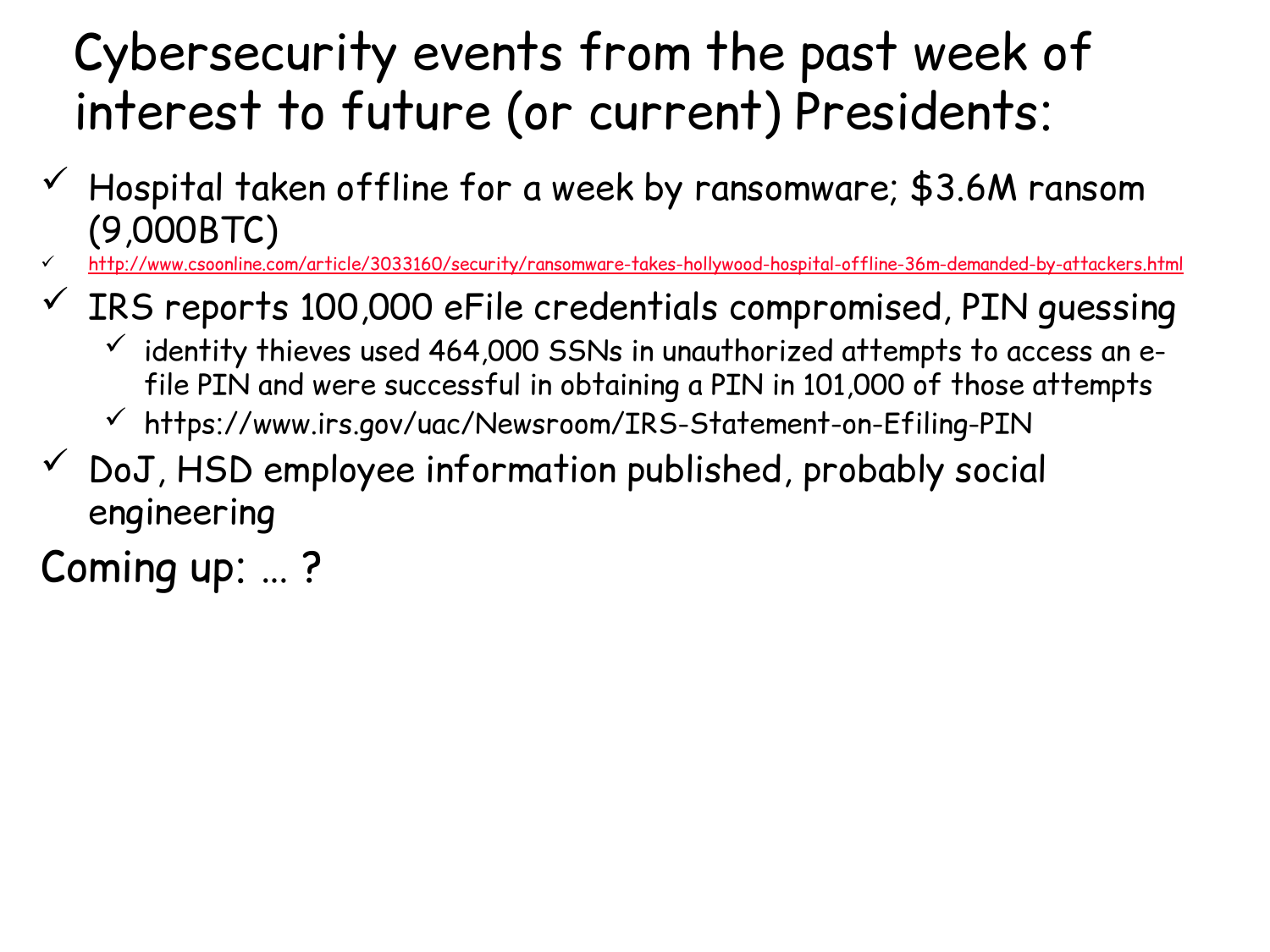

# Cybersecurity events from the past week of interest to future (or current) Presidents:
Hospital taken offline for a week by ransomware; $3.6M ransom (9,000BTC)
http://www.csoonline.com/article/3033160/security/ransomware-takes-hollywood-hospital-offline-36m-demanded-by-attackers.html
IRS reports 100,000 eFile credentials compromised, PIN guessing
identity thieves used 464,000 SSNs in unauthorized attempts to access an e-file PIN and were successful in obtaining a PIN in 101,000 of those attempts
https://www.irs.gov/uac/Newsroom/IRS-Statement-on-Efiling-PIN
DoJ, HSD employee information published, probably social engineering
Coming up: … ?